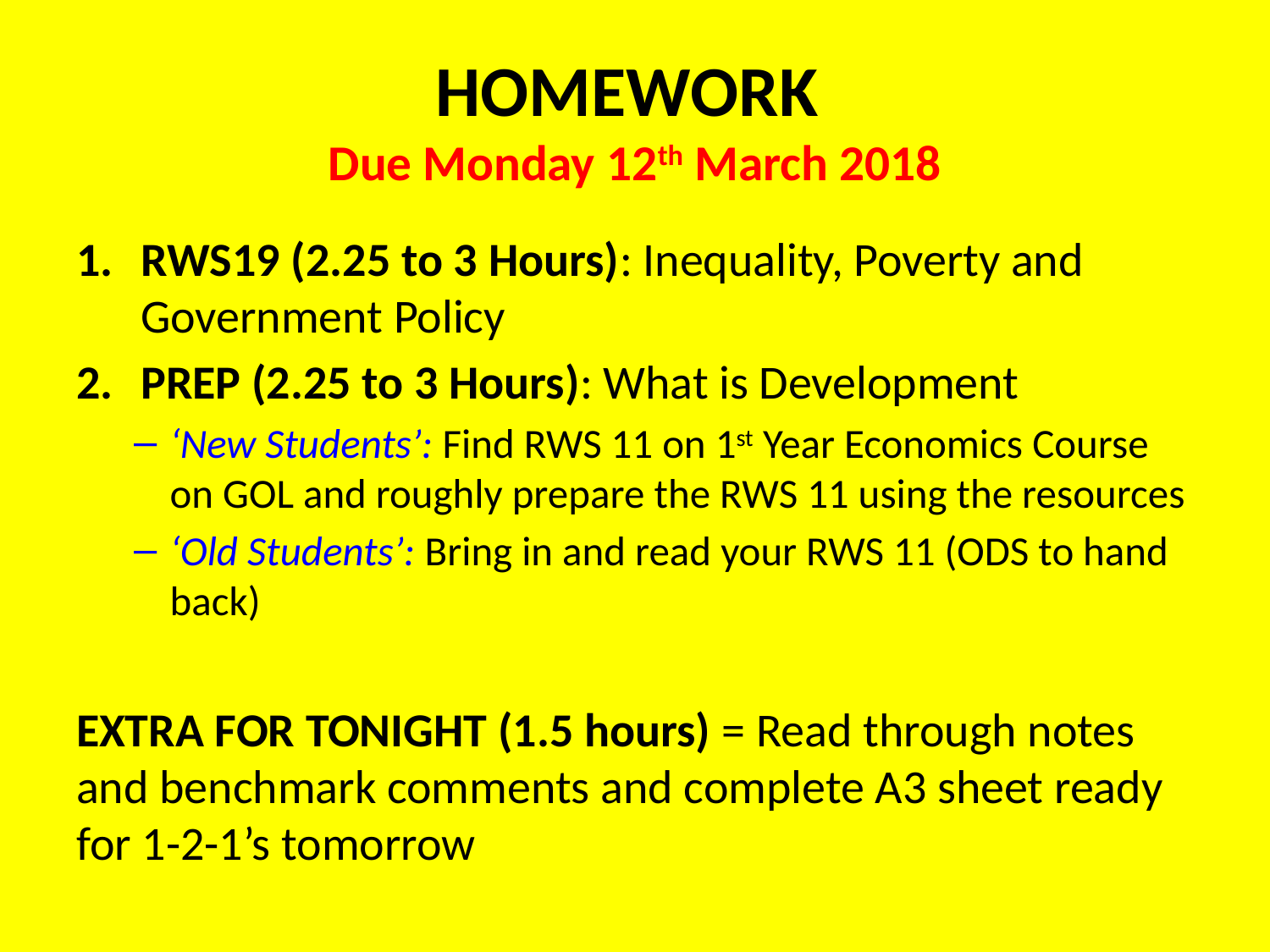

# HOMEWORK Due Monday 12th March 2018
RWS19 (2.25 to 3 Hours): Inequality, Poverty and Government Policy
PREP (2.25 to 3 Hours): What is Development
‘New Students’: Find RWS 11 on 1st Year Economics Course on GOL and roughly prepare the RWS 11 using the resources
‘Old Students’: Bring in and read your RWS 11 (ODS to hand back)

EXTRA FOR TONIGHT (1.5 hours) = Read through notes and benchmark comments and complete A3 sheet ready for 1-2-1’s tomorrow